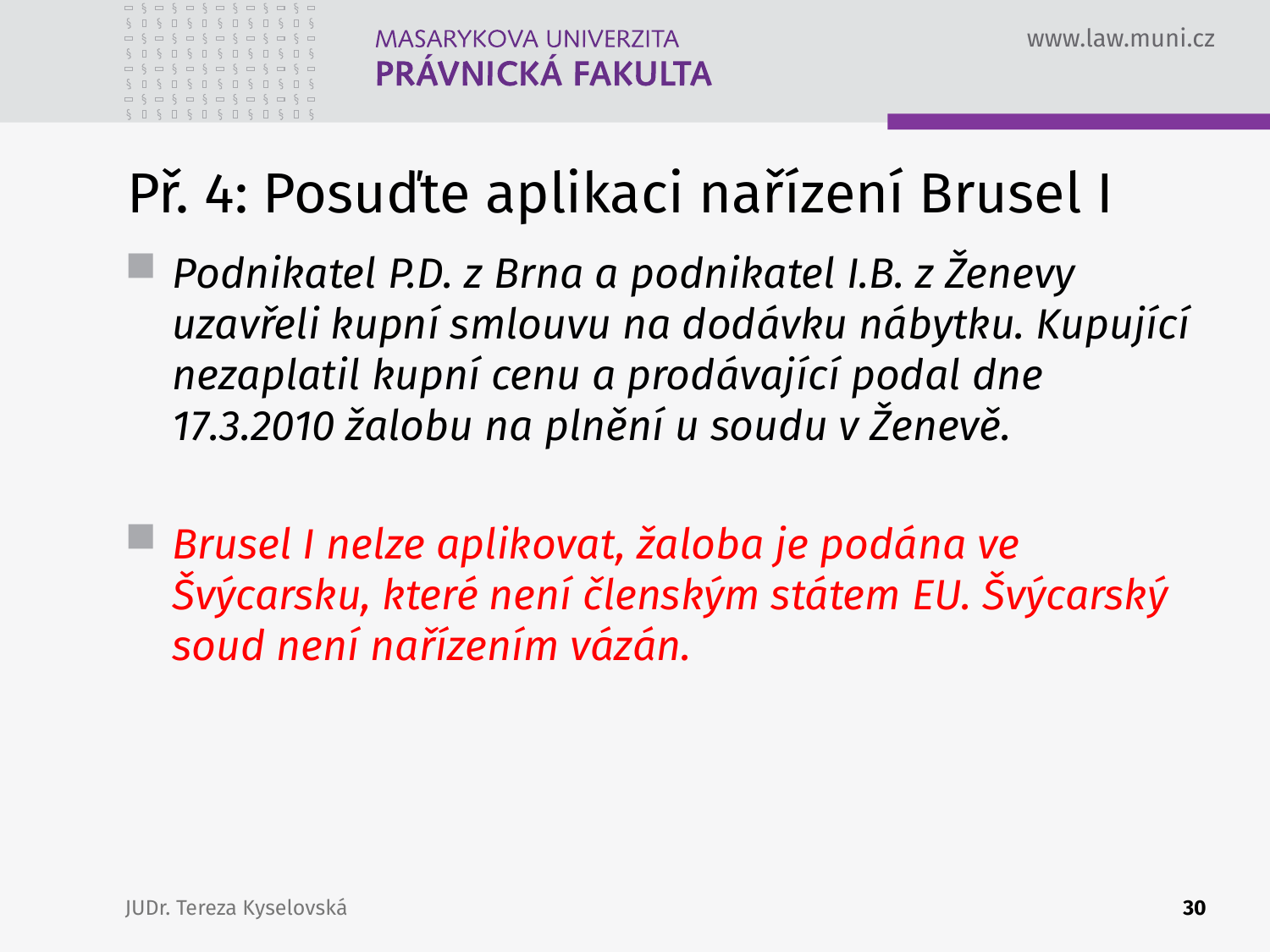

# Př. 4: Posuďte aplikaci nařízení Brusel I
Podnikatel P.D. z Brna a podnikatel I.B. z Ženevy uzavřeli kupní smlouvu na dodávku nábytku. Kupující nezaplatil kupní cenu a prodávající podal dne 17.3.2010 žalobu na plnění u soudu v Ženevě.

Brusel I nelze aplikovat, žaloba je podána ve Švýcarsku, které není členským státem EU. Švýcarský soud není nařízením vázán.

JUDr. Tereza Kyselovská
30